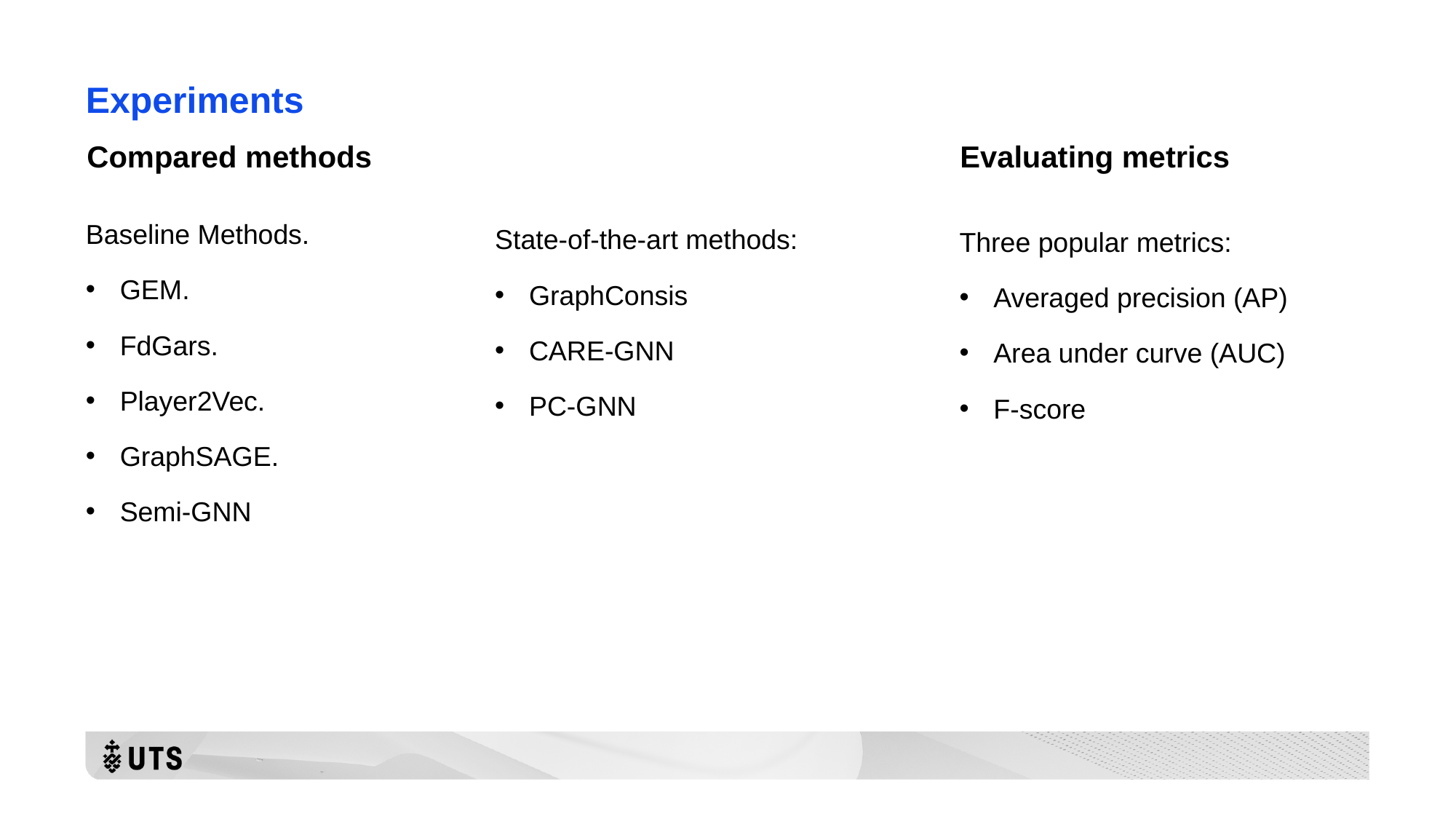

# Experiments
Compared methods						Evaluating metrics
Baseline Methods.
GEM.
FdGars.
Player2Vec.
GraphSAGE.
Semi-GNN
State-of-the-art methods:
GraphConsis
CARE-GNN
PC-GNN
Three popular metrics:
Averaged precision (AP)
Area under curve (AUC)
F-score